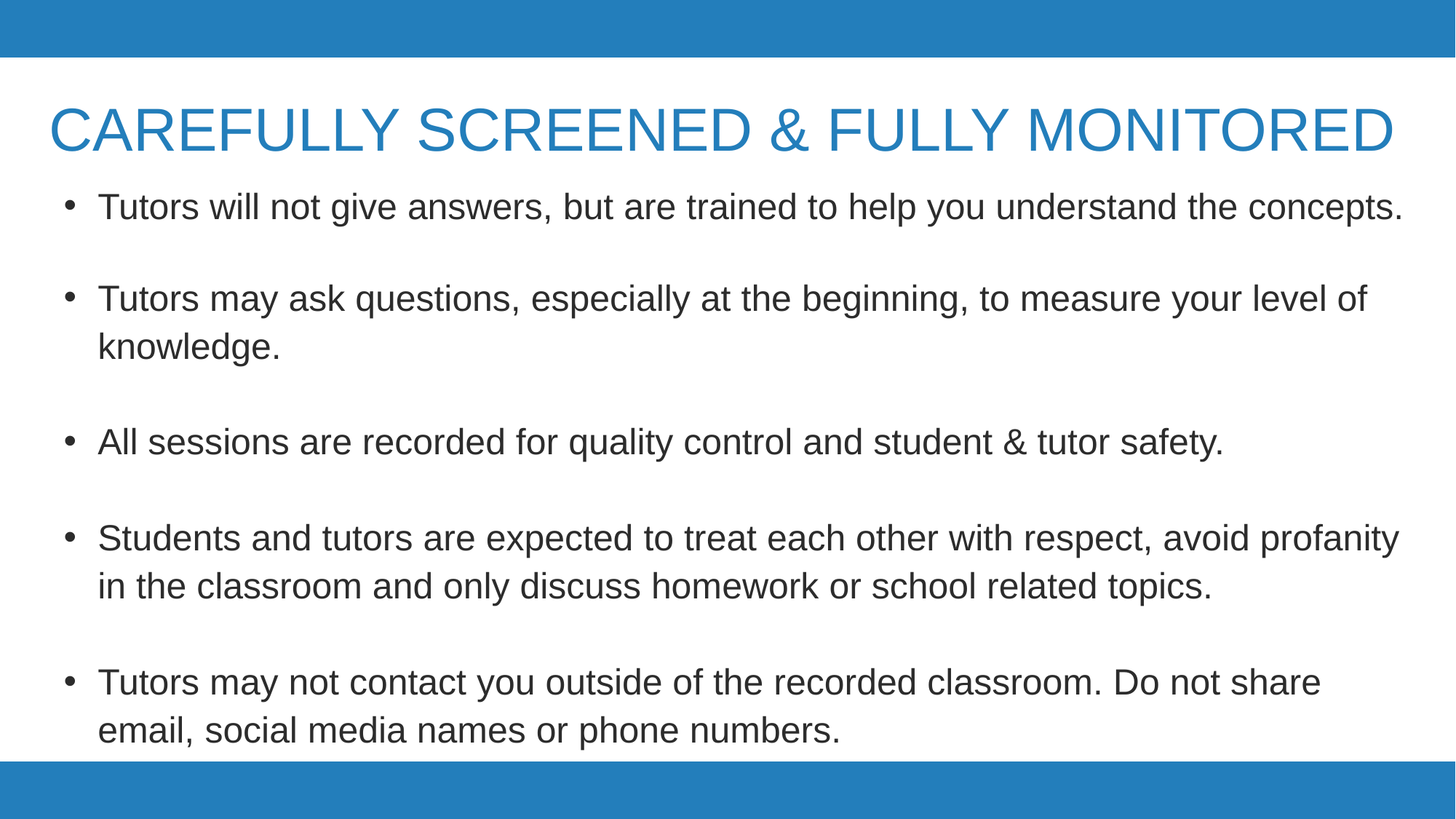

# Carefully screened & fully monitored
Tutors will not give answers, but are trained to help you understand the concepts.

Tutors may ask questions, especially at the beginning, to measure your level of knowledge.

All sessions are recorded for quality control and student & tutor safety.

Students and tutors are expected to treat each other with respect, avoid profanity in the classroom and only discuss homework or school related topics.

Tutors may not contact you outside of the recorded classroom. Do not share email, social media names or phone numbers.